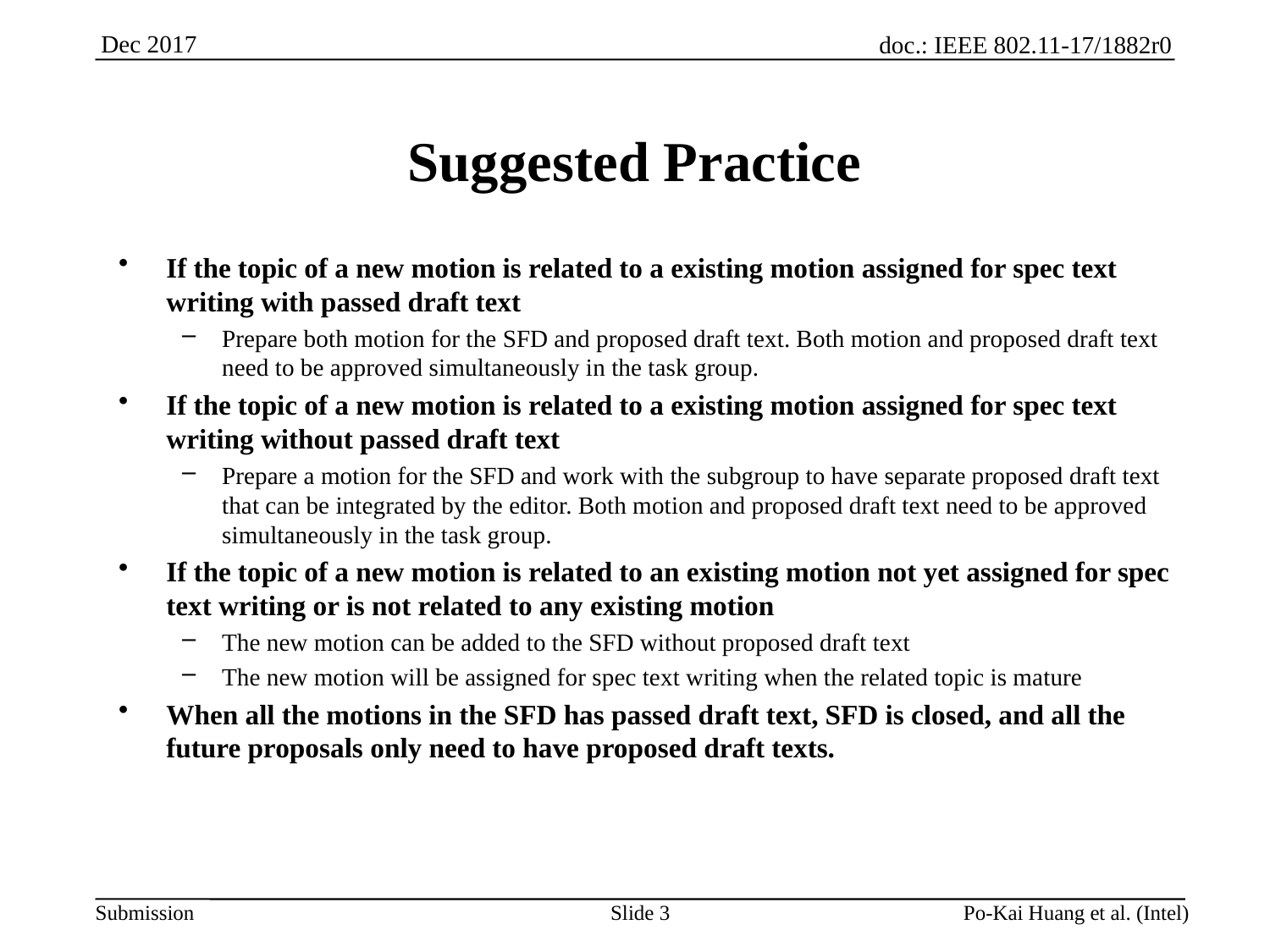

# Suggested Practice
If the topic of a new motion is related to a existing motion assigned for spec text writing with passed draft text
Prepare both motion for the SFD and proposed draft text. Both motion and proposed draft text need to be approved simultaneously in the task group.
If the topic of a new motion is related to a existing motion assigned for spec text writing without passed draft text
Prepare a motion for the SFD and work with the subgroup to have separate proposed draft text that can be integrated by the editor. Both motion and proposed draft text need to be approved simultaneously in the task group.
If the topic of a new motion is related to an existing motion not yet assigned for spec text writing or is not related to any existing motion
The new motion can be added to the SFD without proposed draft text
The new motion will be assigned for spec text writing when the related topic is mature
When all the motions in the SFD has passed draft text, SFD is closed, and all the future proposals only need to have proposed draft texts.

Slide 3
Po-Kai Huang et al. (Intel)